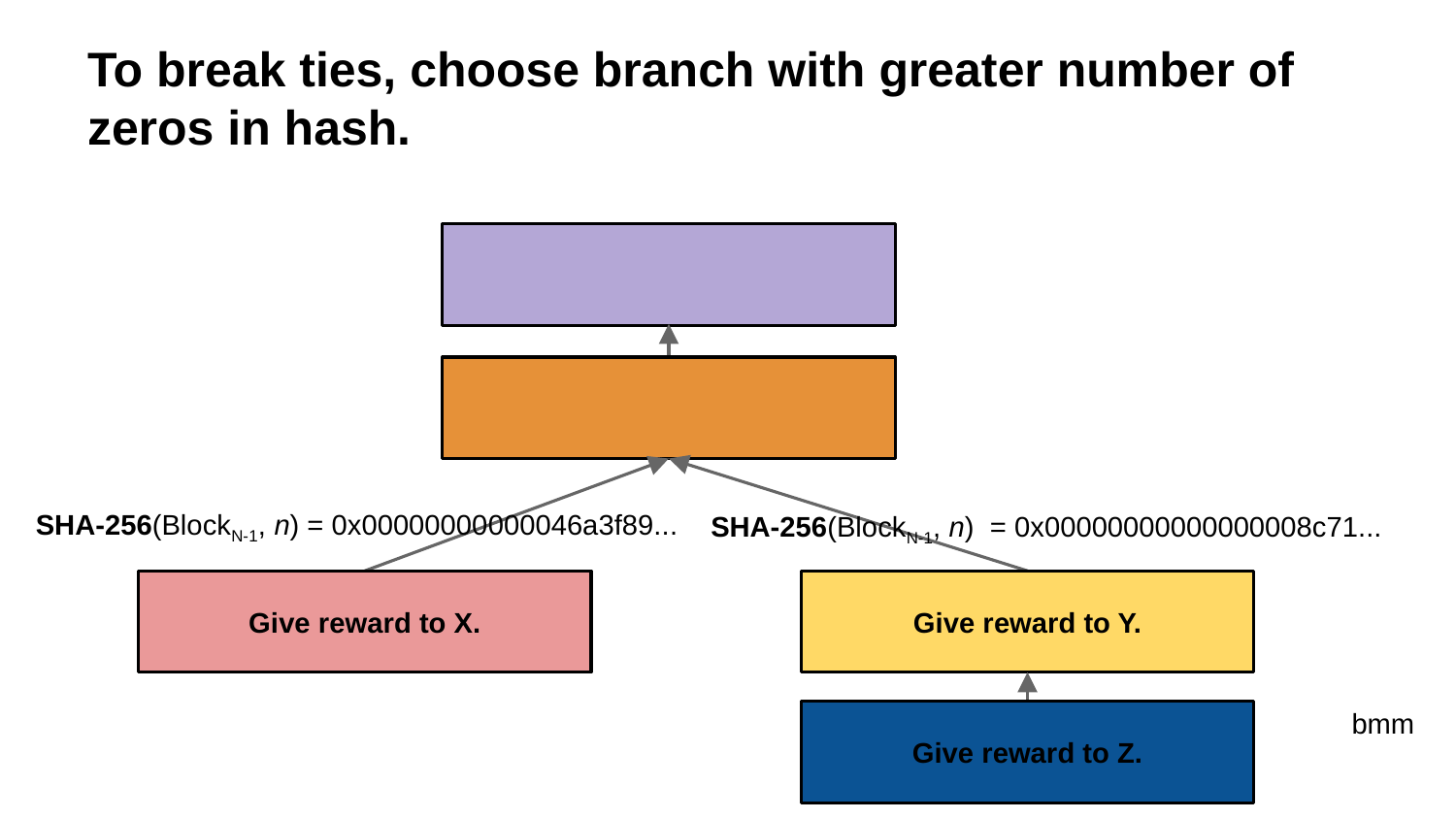

# To break ties, choose branch with greater number of zeros in hash.

SHA-256(BlockN-1, n)  = 0x00000000000000008c71...

SHA-256(BlockN-1, n) = 0x00000000000046a3f89...
Give reward to X.
Give reward to Y.
bmm
Give reward to Z.